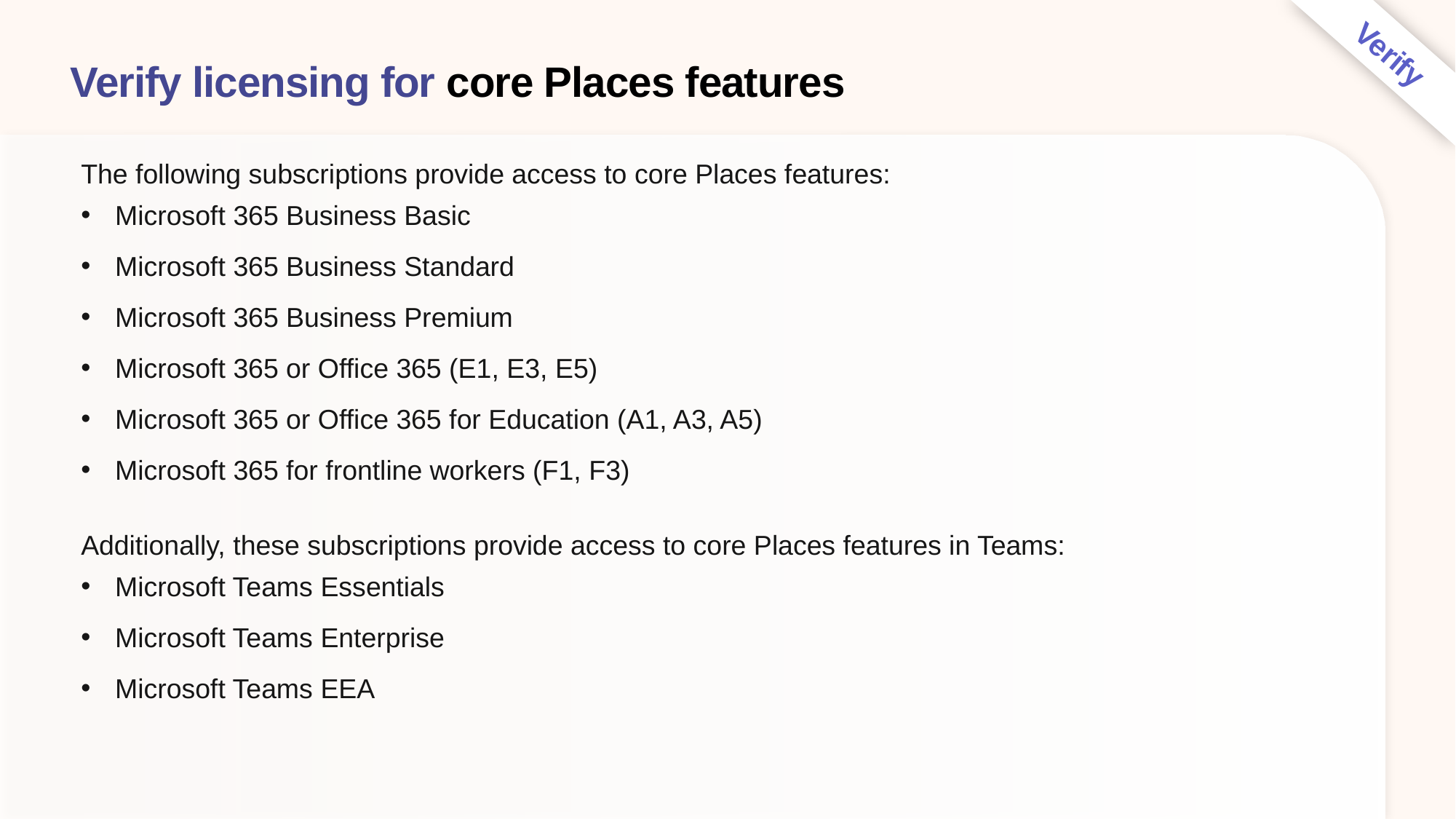

Verify
# Verify licensing for core Places features
The following subscriptions provide access to core Places features:
Microsoft 365 Business Basic
Microsoft 365 Business Standard
Microsoft 365 Business Premium
Microsoft 365 or Office 365 (E1, E3, E5)
Microsoft 365 or Office 365 for Education (A1, A3, A5)
Microsoft 365 for frontline workers (F1, F3)

Additionally, these subscriptions provide access to core Places features in Teams:
Microsoft Teams Essentials
Microsoft Teams Enterprise
Microsoft Teams EEA